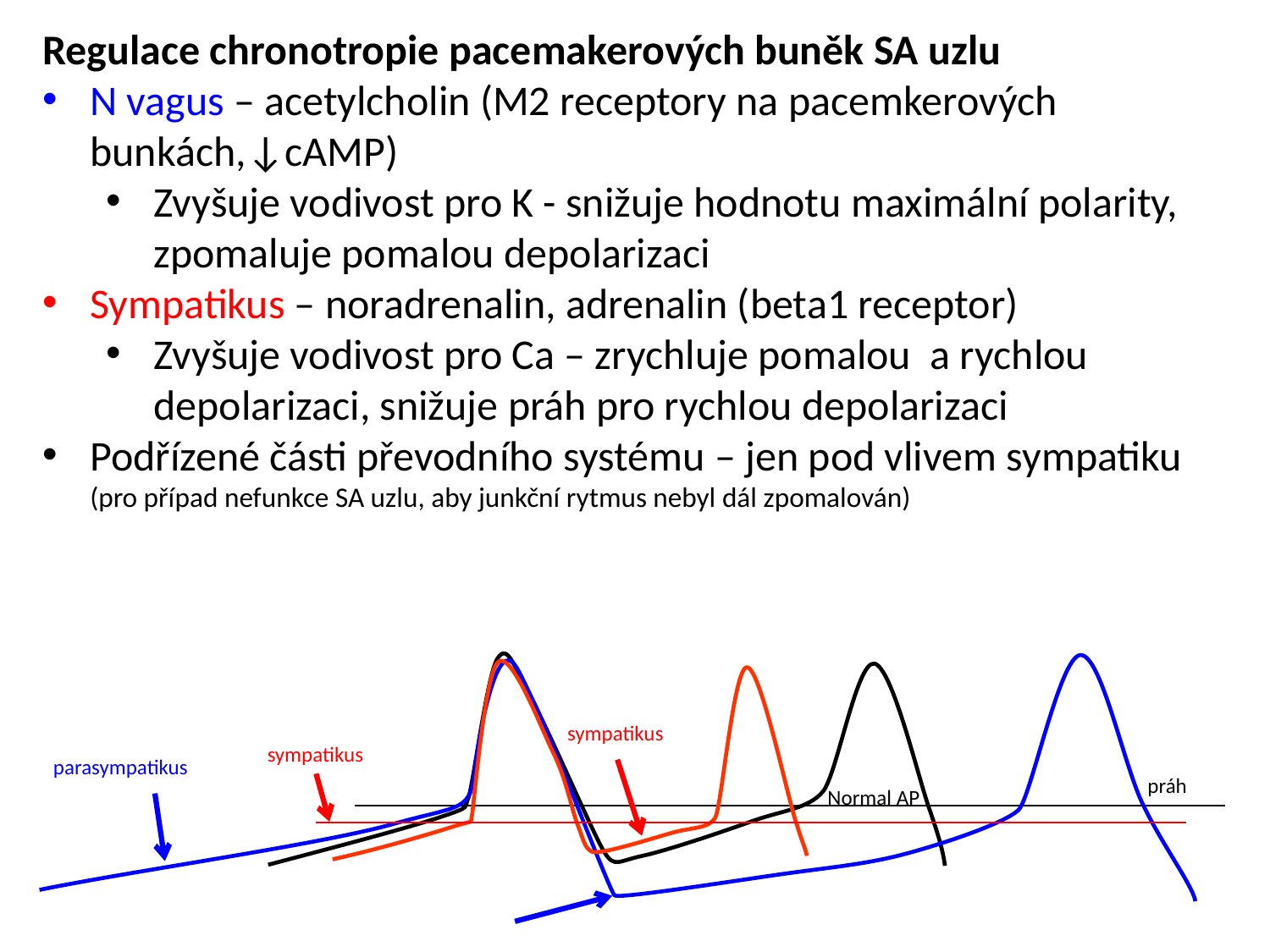

Regulace chronotropie pacemakerových buněk SA uzlu
N vagus – acetylcholin (M2 receptory na pacemkerových bunkách,↓cAMP)
Zvyšuje vodivost pro K - snižuje hodnotu maximální polarity, zpomaluje pomalou depolarizaci
Sympatikus – noradrenalin, adrenalin (beta1 receptor)
Zvyšuje vodivost pro Ca – zrychluje pomalou  a rychlou depolarizaci, snižuje práh pro rychlou depolarizaci
Podřízené části převodního systému – jen pod vlivem sympatiku (pro případ nefunkce SA uzlu, aby junkční rytmus nebyl dál zpomalován)

sympatikus
sympatikus
parasympatikus
práh
Normal AP